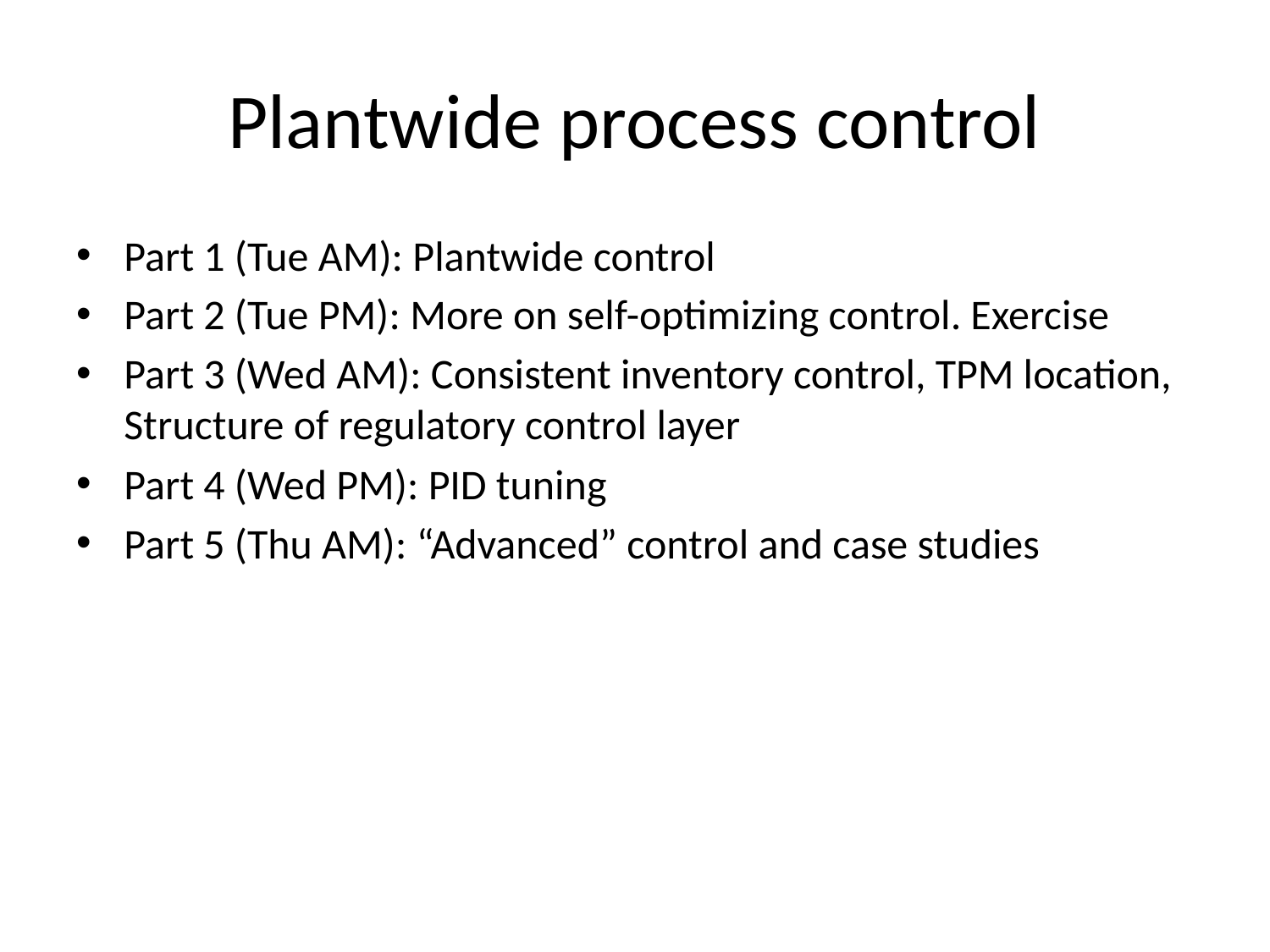

# Plantwide process control
Part 1 (Tue AM): Plantwide control
Part 2 (Tue PM): More on self-optimizing control. Exercise
Part 3 (Wed AM): Consistent inventory control, TPM location, Structure of regulatory control layer
Part 4 (Wed PM): PID tuning
Part 5 (Thu AM): “Advanced” control and case studies